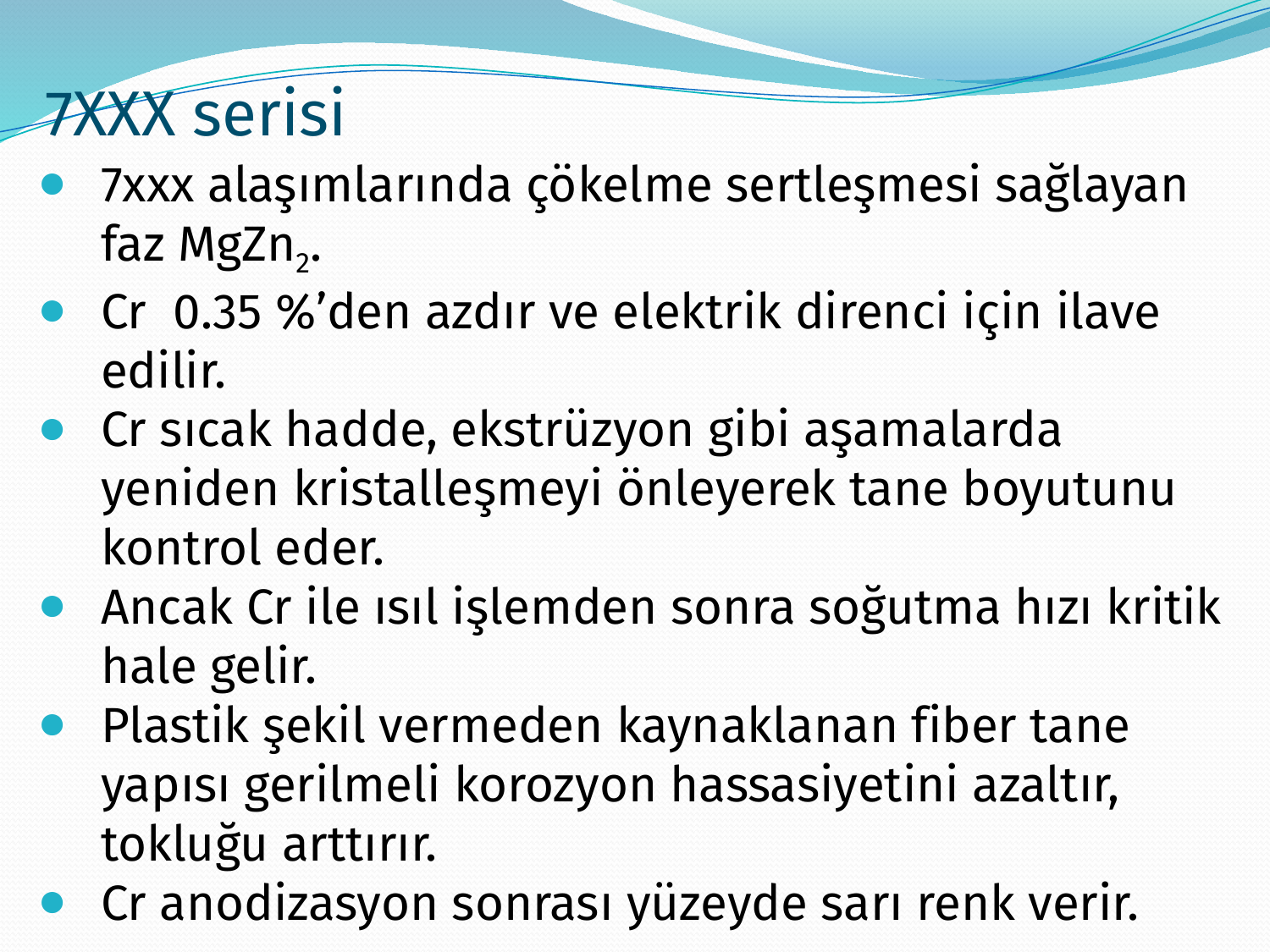

7XXX serisi
7xxx alaşımlarında çökelme sertleşmesi sağlayan faz MgZn2.
Cr  0.35 %’den azdır ve elektrik direnci için ilave edilir.
Cr sıcak hadde, ekstrüzyon gibi aşamalarda yeniden kristalleşmeyi önleyerek tane boyutunu kontrol eder.
Ancak Cr ile ısıl işlemden sonra soğutma hızı kritik hale gelir.
Plastik şekil vermeden kaynaklanan fiber tane yapısı gerilmeli korozyon hassasiyetini azaltır, tokluğu arttırır.
Cr anodizasyon sonrası yüzeyde sarı renk verir.